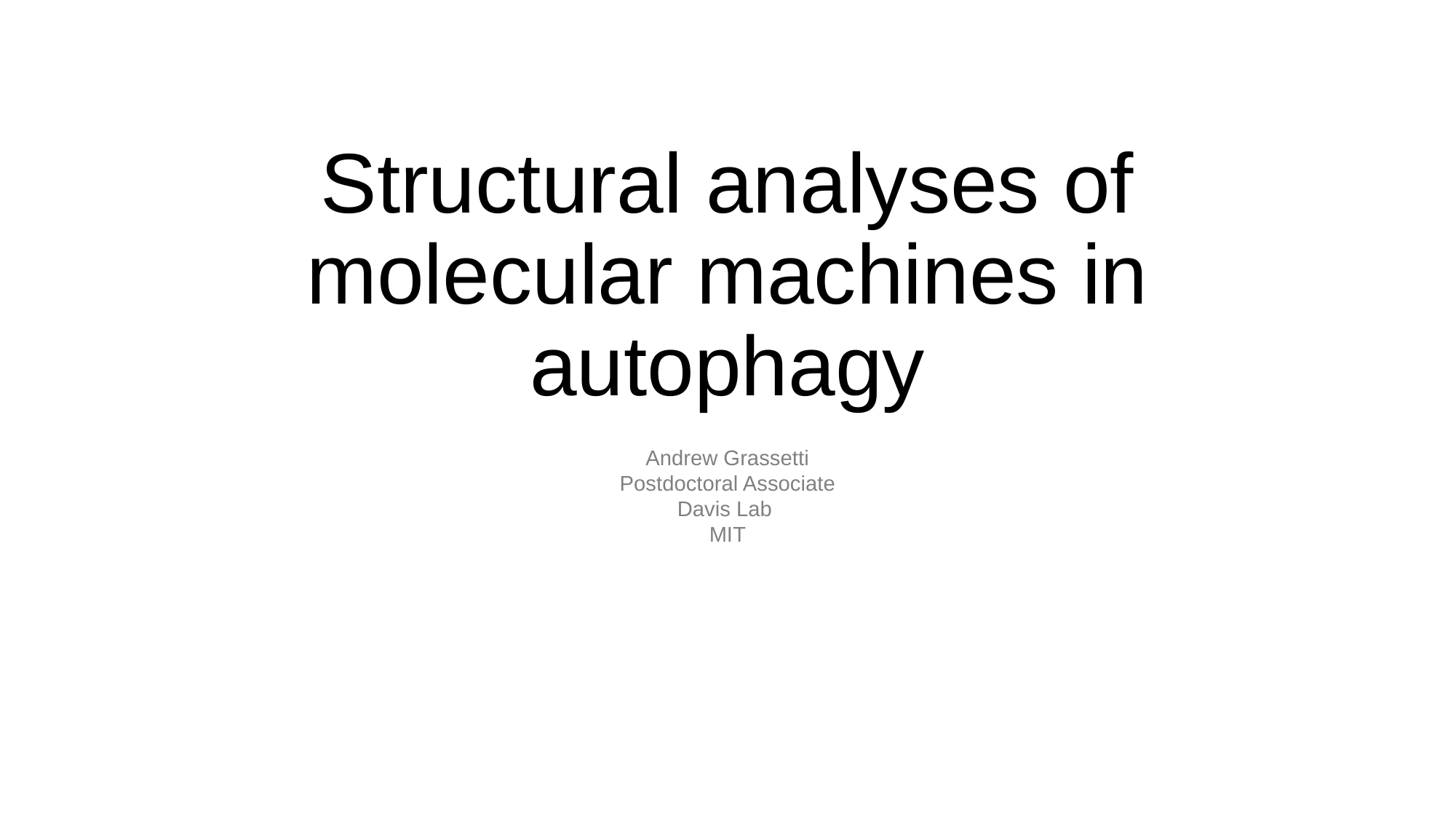

# Structural analyses of molecular machines in autophagy
Andrew Grassetti
Postdoctoral Associate
Davis Lab
MIT